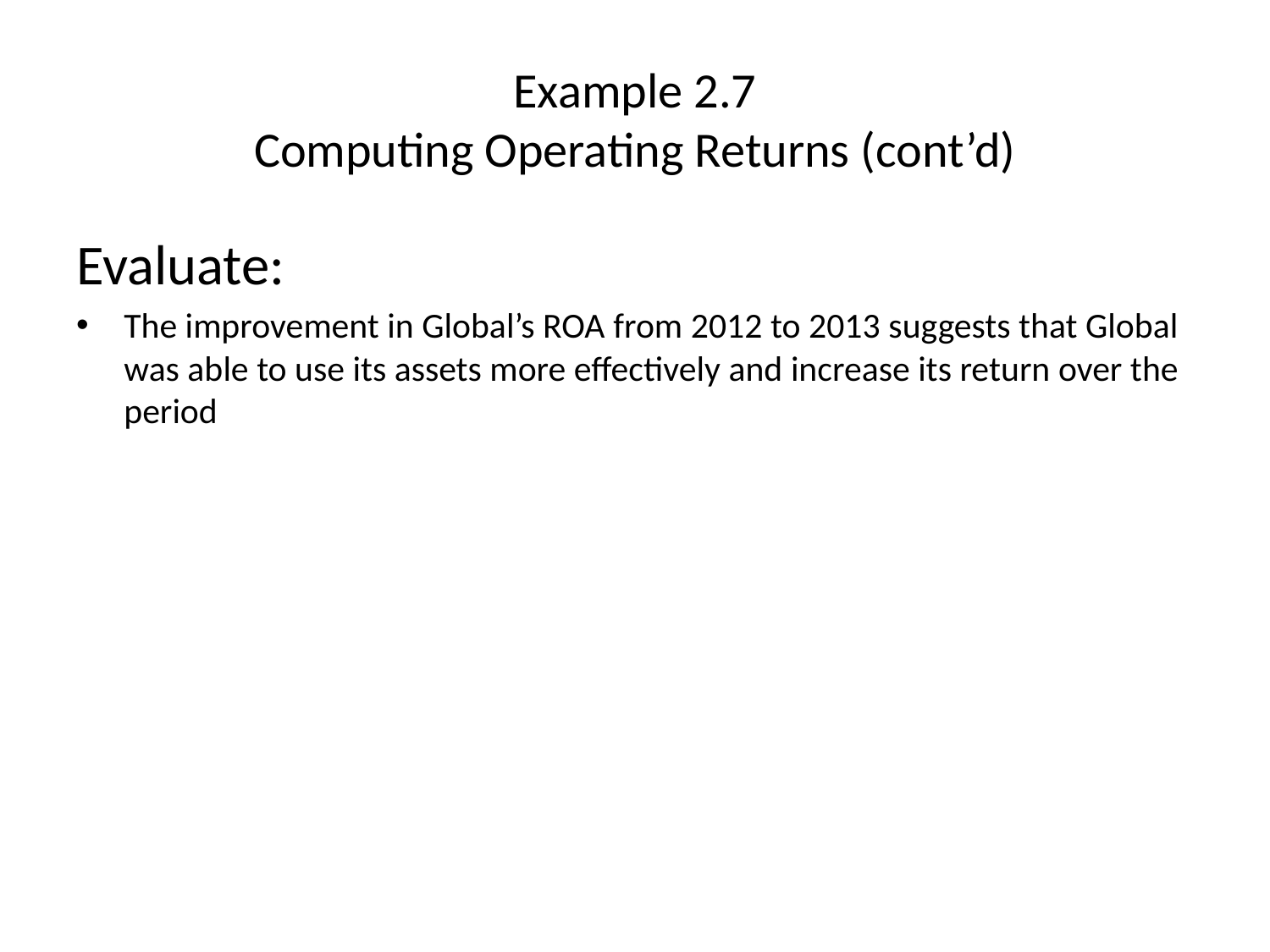

# Example 2.7 Computing Operating Returns (cont’d)
Evaluate:
The improvement in Global’s ROA from 2012 to 2013 suggests that Global was able to use its assets more effectively and increase its return over the period